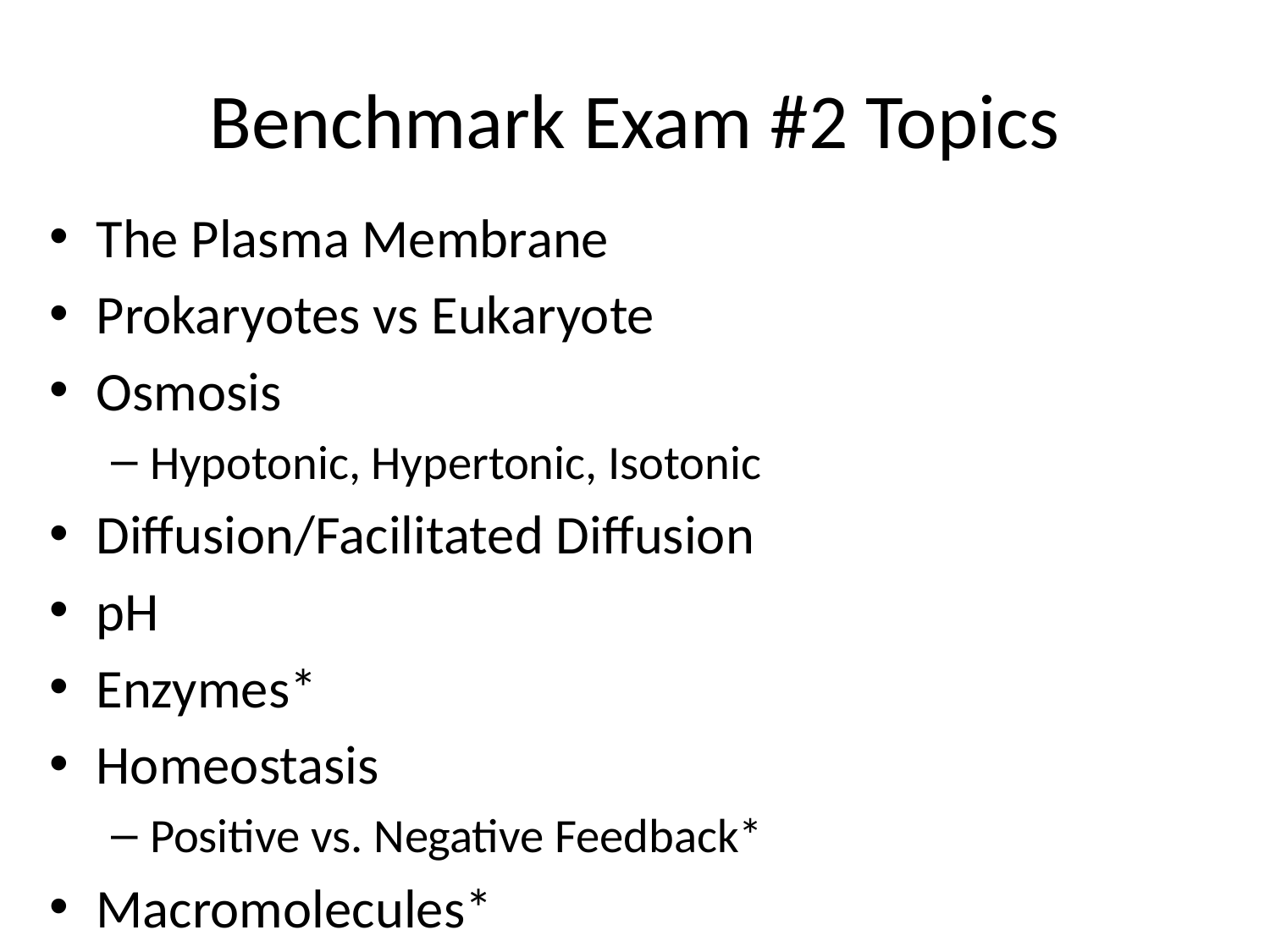

# Benchmark Exam #2 Topics
The Plasma Membrane
Prokaryotes vs Eukaryote
Osmosis
Hypotonic, Hypertonic, Isotonic
Diffusion/Facilitated Diffusion
pH
Enzymes*
Homeostasis
Positive vs. Negative Feedback*
Macromolecules*